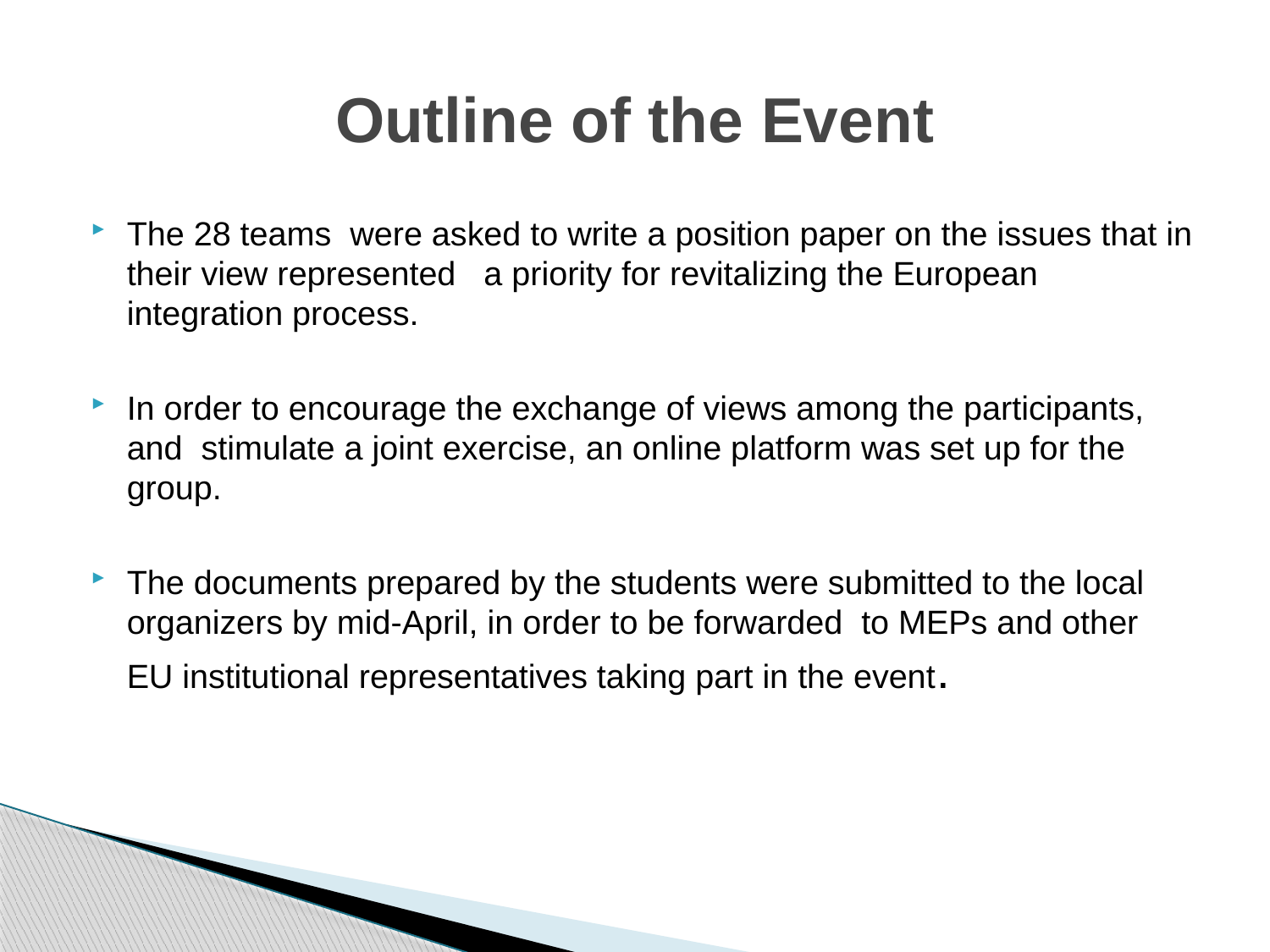

# Outline of the Event
The 28 teams  were asked to write a position paper on the issues that in their view represented   a priority for revitalizing the European integration process.

In order to encourage the exchange of views among the participants, and  stimulate a joint exercise, an online platform was set up for the group.

The documents prepared by the students were submitted to the local organizers by mid-April, in order to be forwarded  to MEPs and other EU institutional representatives taking part in the event.